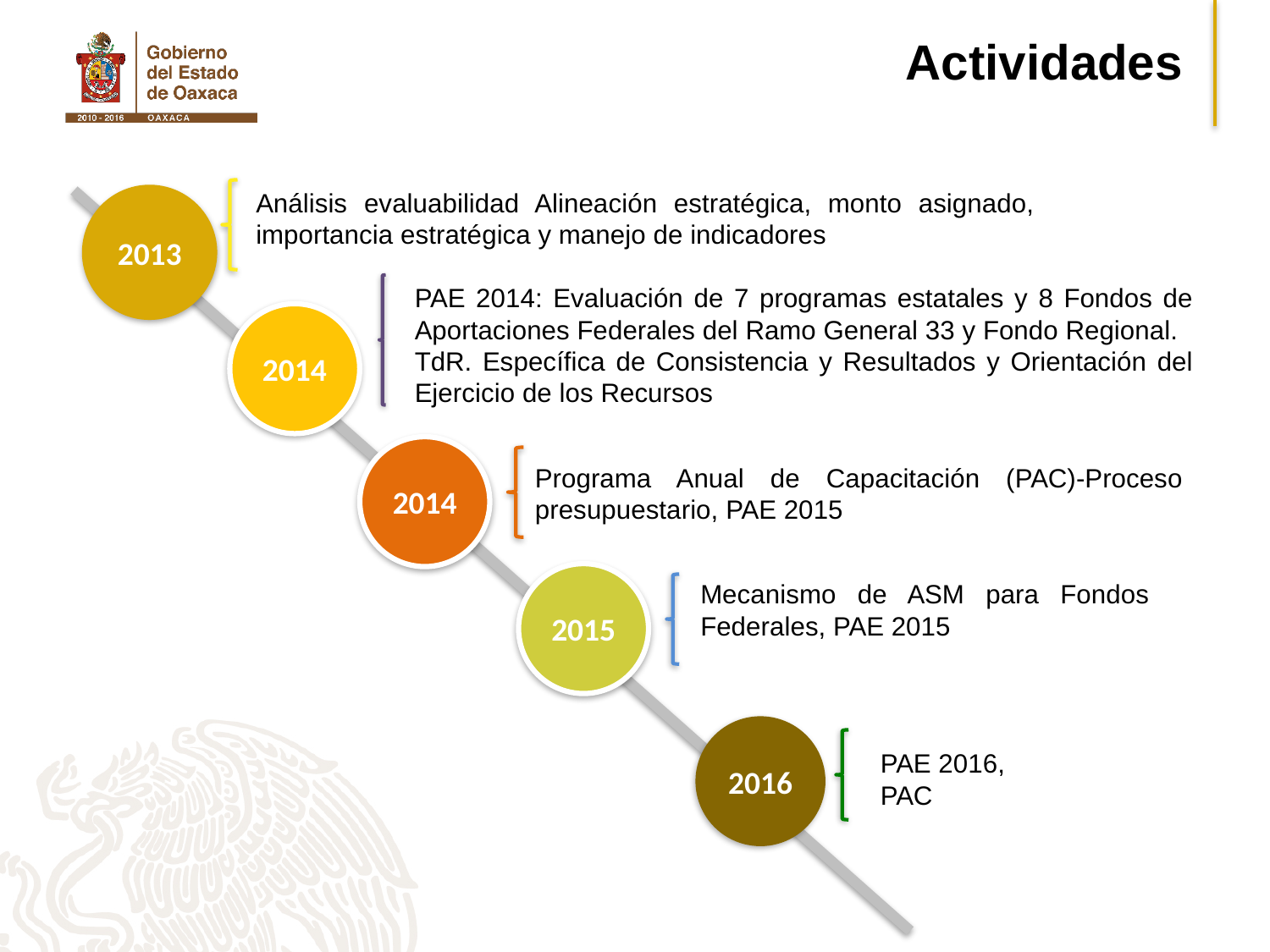

Actividades

Análisis evaluabilidad Alineación estratégica, monto asignado, importancia estratégica y manejo de indicadores
2013

PAE 2014: Evaluación de 7 programas estatales y 8 Fondos de Aportaciones Federales del Ramo General 33 y Fondo Regional.
TdR. Específica de Consistencia y Resultados y Orientación del Ejercicio de los Recursos
2014
2014

Programa Anual de Capacitación (PAC)-Proceso presupuestario, PAE 2015
2015
Mecanismo de ASM para Fondos Federales, PAE 2015

2016

PAE 2016, PAC